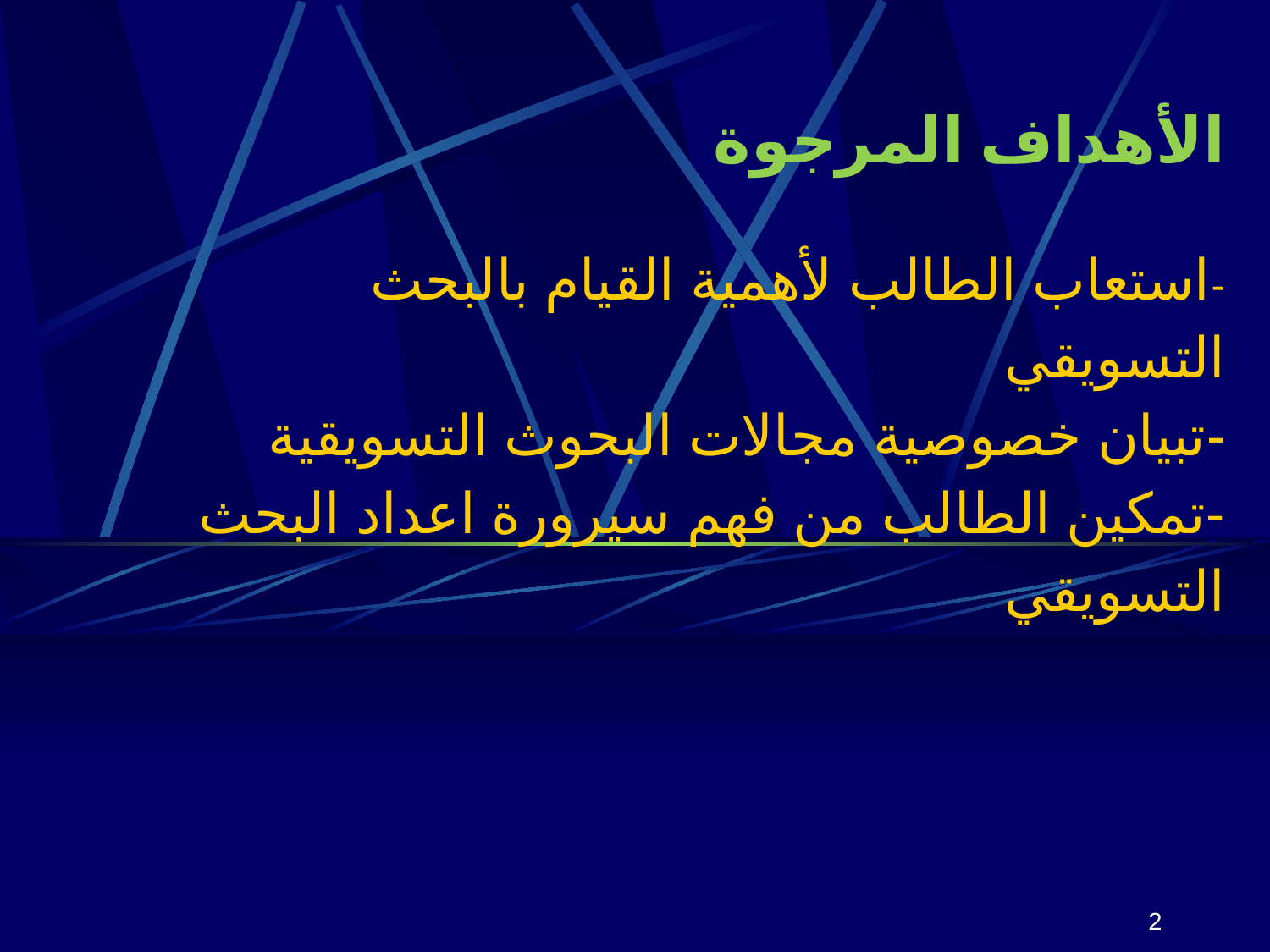

# الأهداف المرجوة -استعاب الطالب لأهمية القيام بالبحث التسويقي -تبيان خصوصية مجالات البحوث التسويقية -تمكين الطالب من فهم سيرورة اعداد البحث التسويقي
2